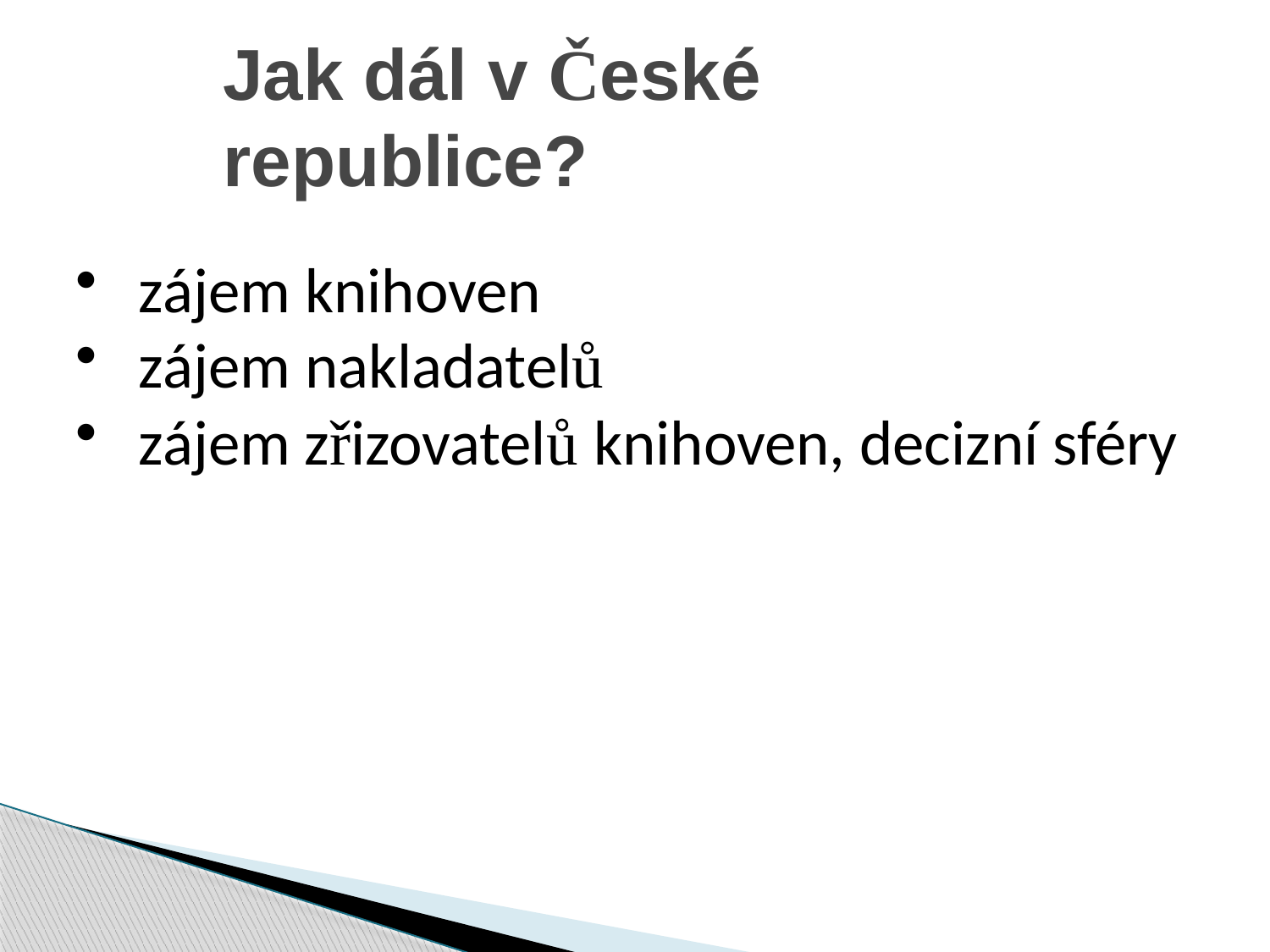

# Jak dál v České republice?
zájem knihoven
zájem nakladatelů
zájem zřizovatelů knihoven, decizní sféry